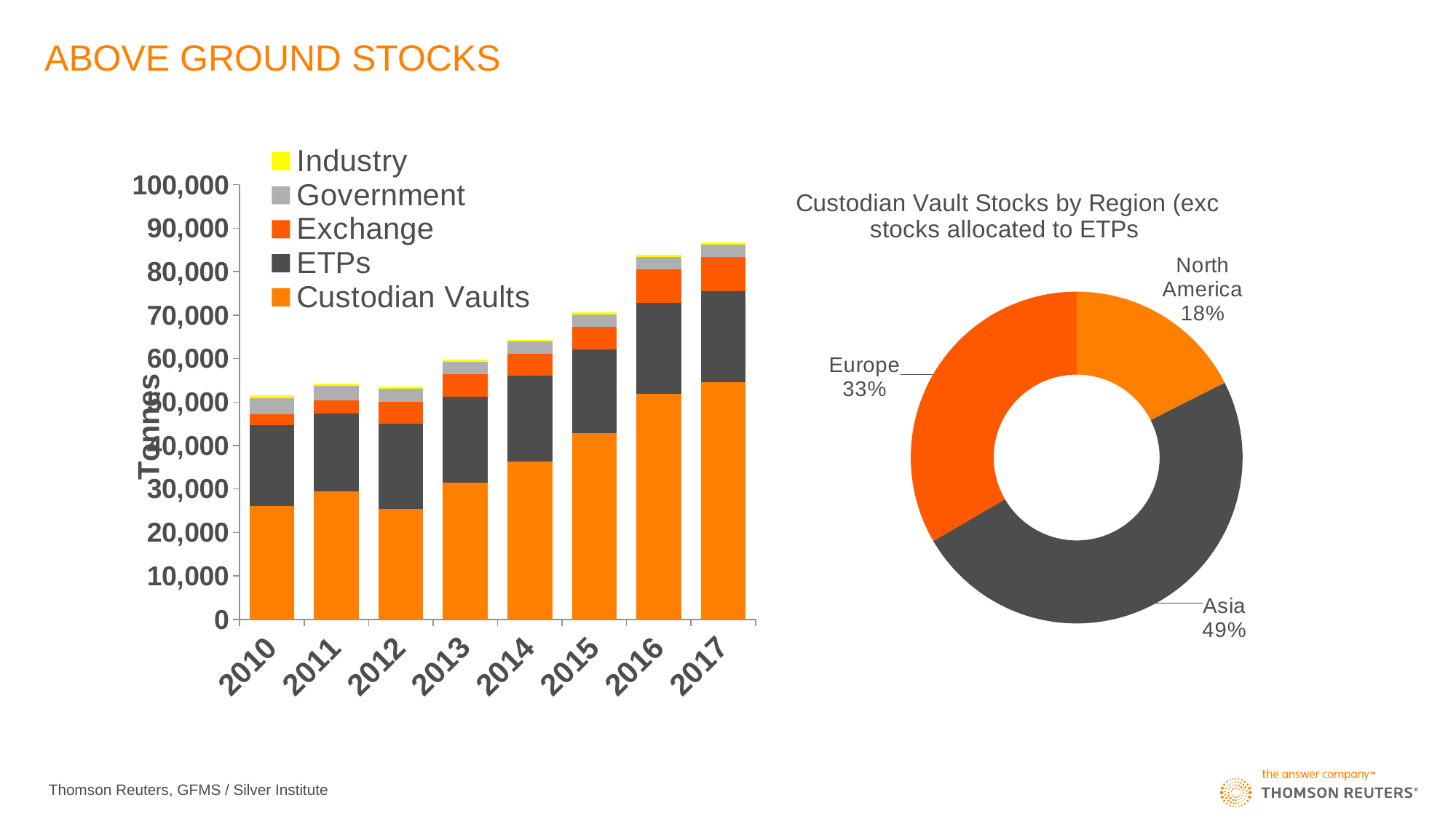

# ABOVE GROUND STOCKS

### Chart

| Category | Custodian Vaults | ETPs | Exchange | Government | Industry  |
|---|---|---|---|---|---|
| 2010 | 26019.80080405974 | 18669.682146271516 | 2593.8027822389768 | 3618.9276242996407 | 574.9461868021674 |
| 2011 | 29410.161809517205 | 17982.238230893698 | 3053.2553291179397 | 3244.930409477643 | 551.093552432883 |
| 2012 | 25453.914890773012 | 19595.565408566268 | 4957.769747711668 | 3015.932114840648 | 568.4942857016508 |
| 2013 | 31467.655709182993 | 19760.91083255886 | 5229.592826644624 | 2770.485656659659 | 482.514603661427 |
| 2014 | 36342.062542568994 | 19764.012752379313 | 5024.584289251405 | 2770.485656659659 | 429.8844104157205 |
| 2015 | 42807.34587676824 | 19262.29540429516 | 5292.262038325894 | 2770.485656659659 | 458.4774321208638 |
| 2016 | 51946.32572171719 | 20819.173846826216 | 7777.786288889573 | 2770.485656659659 | 478.3316615806379 |
| 2017 | 54626.12436650737 | 20884.975664317895 | 7914.5502480702435 | 2770.485656659659 | 454.4981275385686 |

### Chart: Custodian Vault Stocks by Region (exc stocks allocated to ETPs

| Category | Chart Title Here |
|---|---|
| North America | 308.39317729260665 |
| Asia | 861.4104208379445 |
| Europe | 586.4940055252825 |
Thomson Reuters, GFMS / Silver Institute